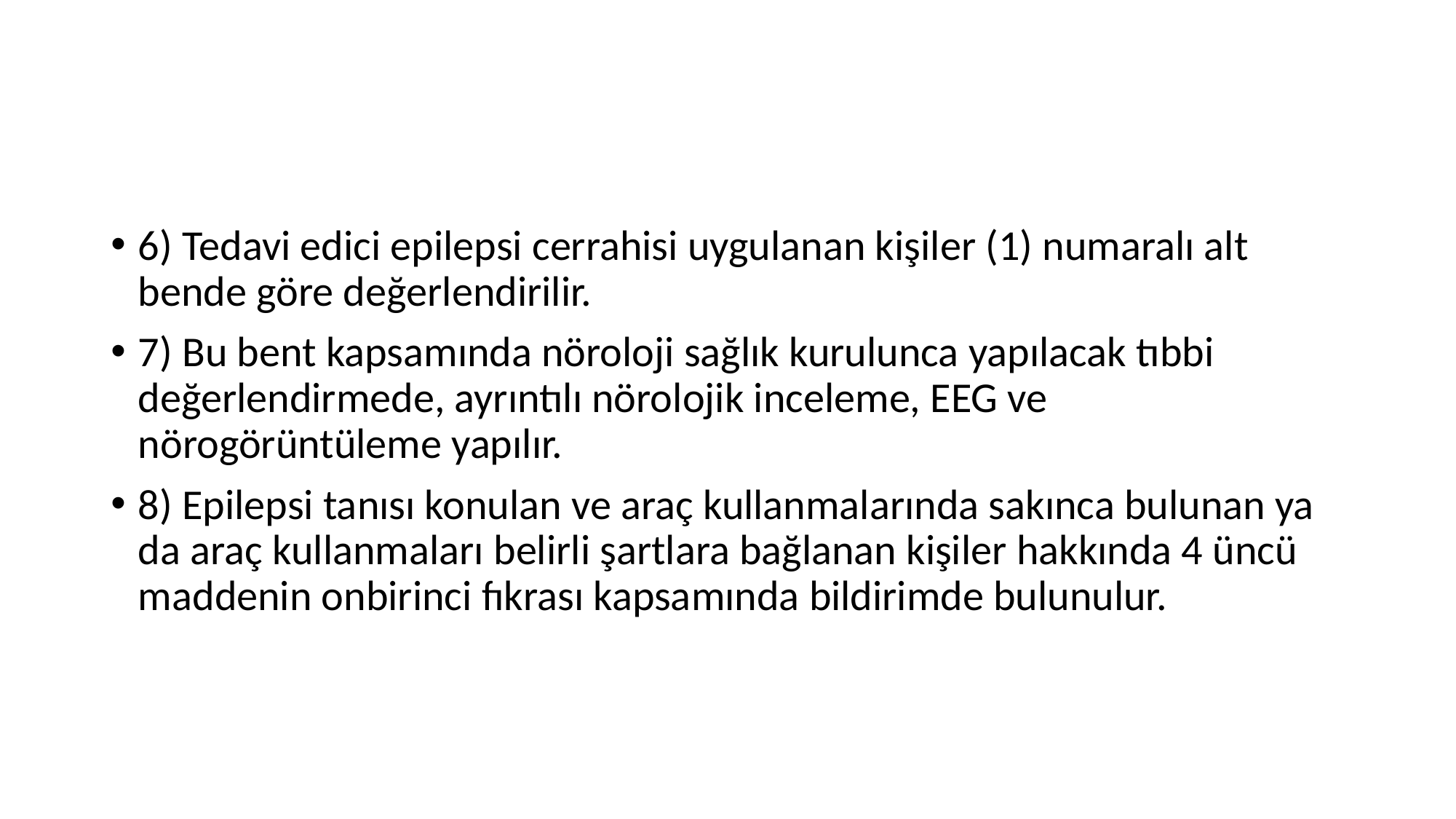

#
6) Tedavi edici epilepsi cerrahisi uygulanan kişiler (1) numaralı alt bende göre değerlendirilir.
7) Bu bent kapsamında nöroloji sağlık kurulunca yapılacak tıbbi değerlendirmede, ayrıntılı nörolojik inceleme, EEG ve nörogörüntüleme yapılır.
8) Epilepsi tanısı konulan ve araç kullanmalarında sakınca bulunan ya da araç kullanmaları belirli şartlara bağlanan kişiler hakkında 4 üncü maddenin onbirinci fıkrası kapsamında bildirimde bulunulur.